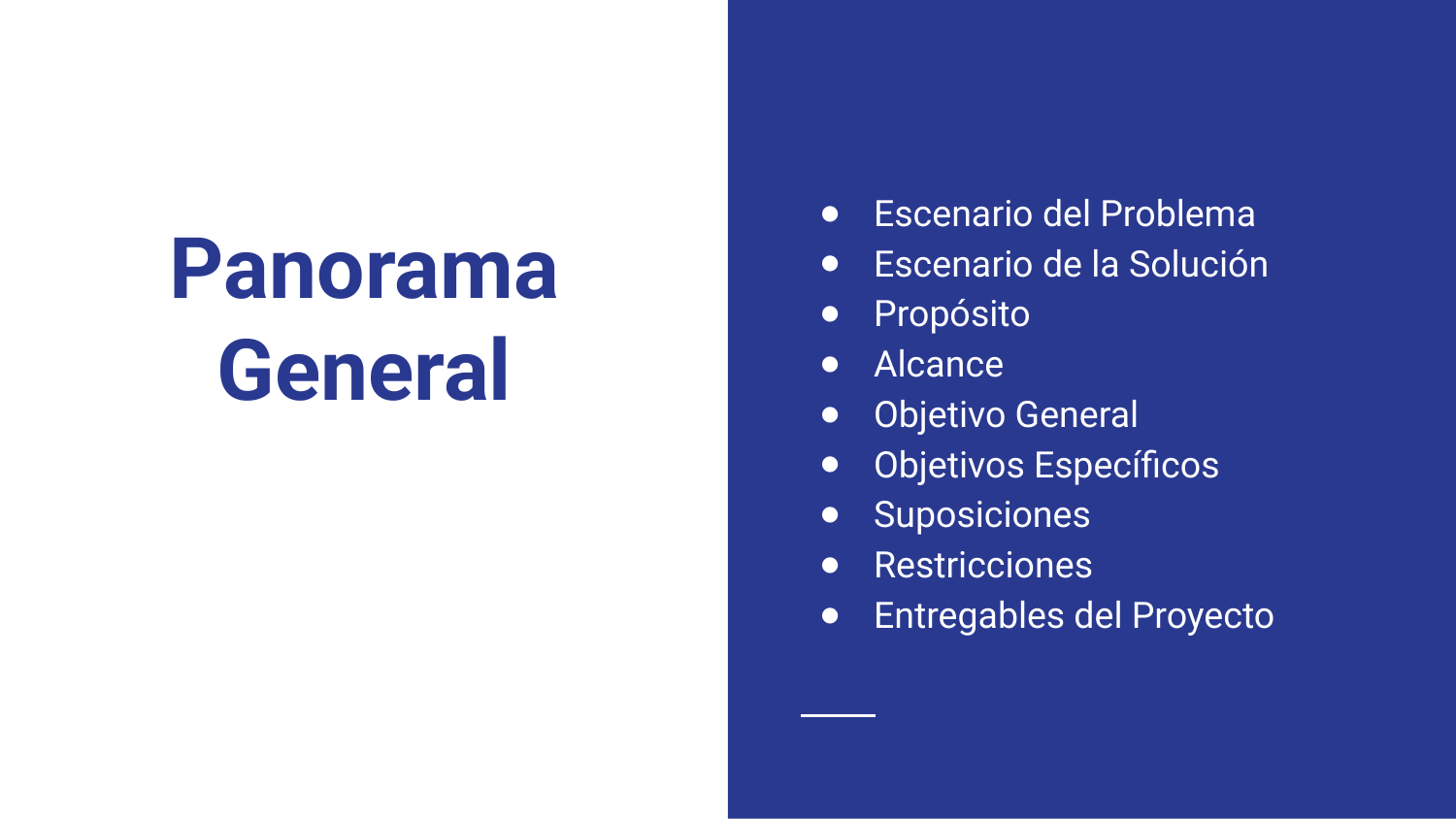

Escenario del Problema
Escenario de la Solución
Propósito
Alcance
Objetivo General
Objetivos Específicos
Suposiciones
Restricciones
Entregables del Proyecto
# Panorama General